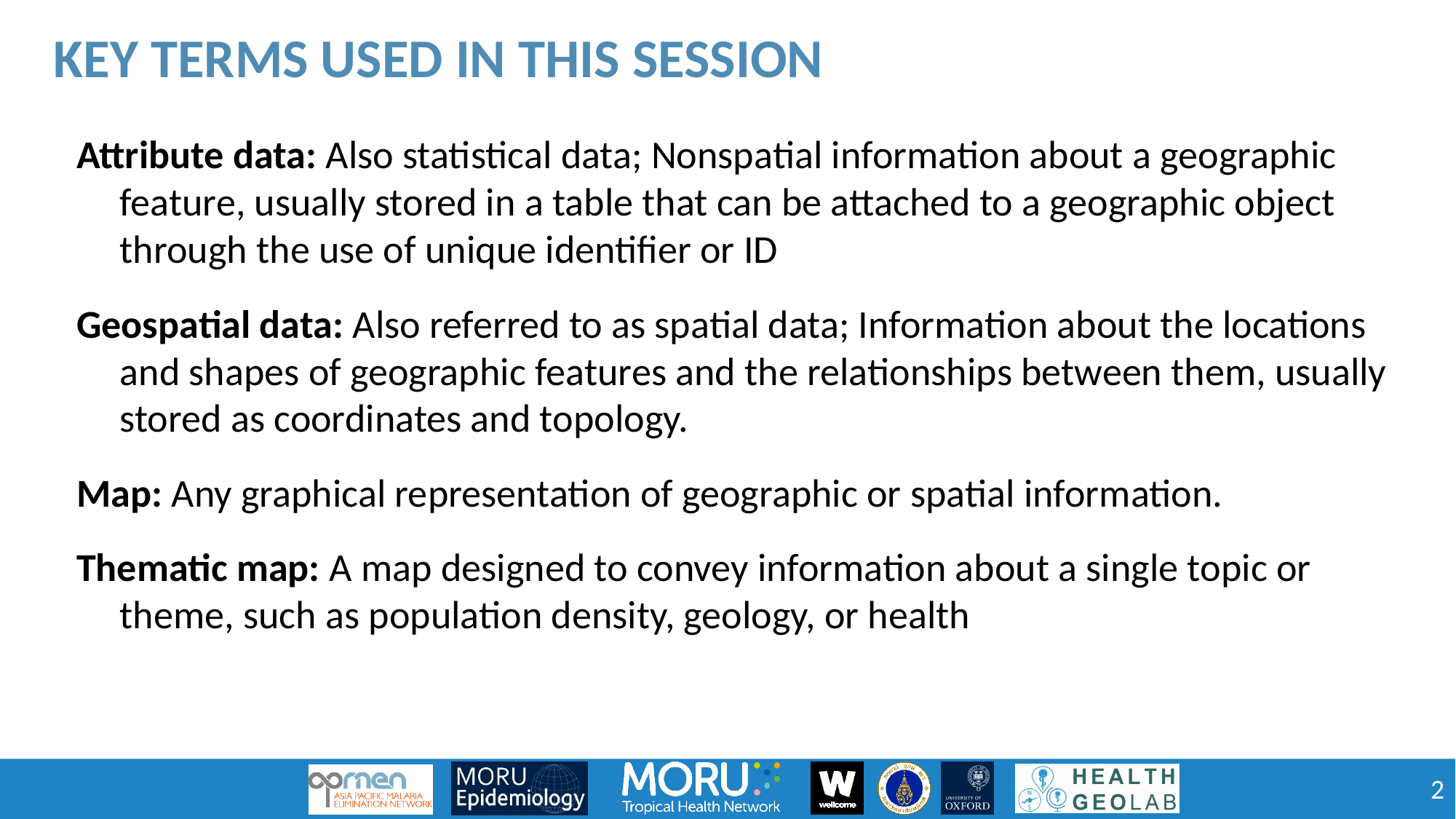

Key terms used in this session
Attribute data: Also statistical data; Nonspatial information about a geographic feature, usually stored in a table that can be attached to a geographic object through the use of unique identifier or ID
Geospatial data: Also referred to as spatial data; Information about the locations and shapes of geographic features and the relationships between them, usually stored as coordinates and topology.
Map: Any graphical representation of geographic or spatial information.
Thematic map: A map designed to convey information about a single topic or theme, such as population density, geology, or health

2